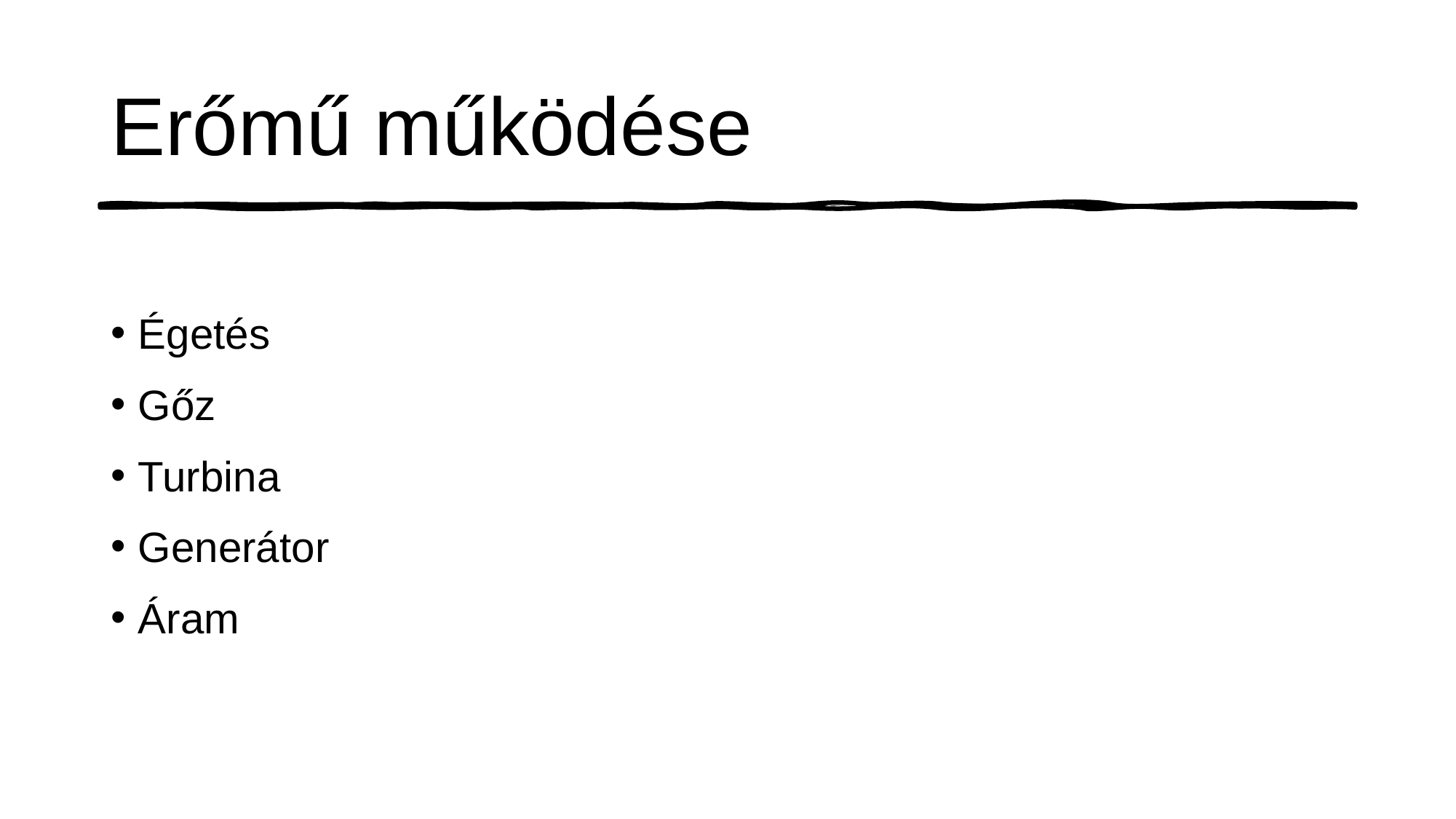

# Erőmű működése

Égetés
Gőz
Turbina
Generátor
Áram